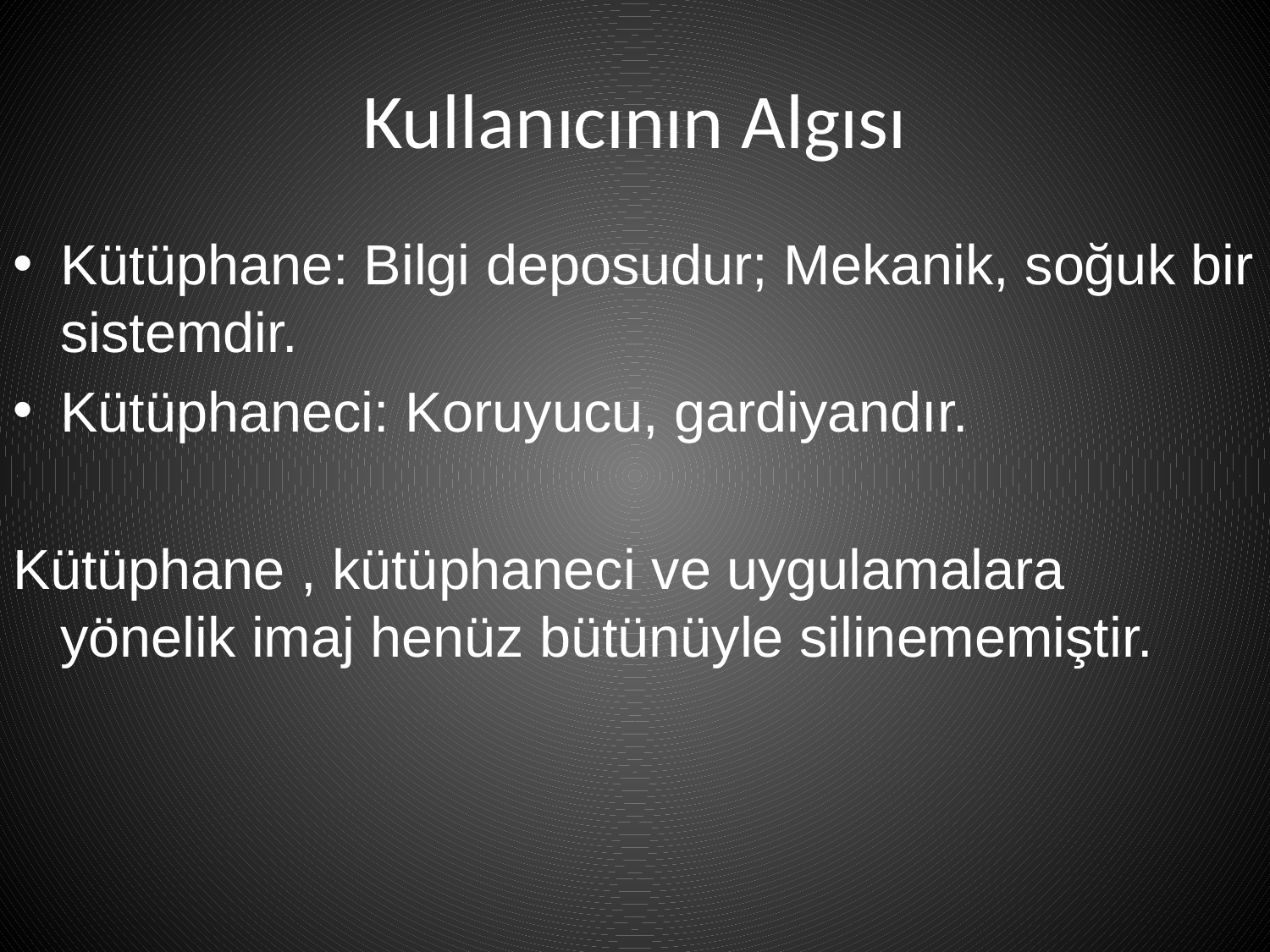

# Kullanıcının Algısı
Kütüphane: Bilgi deposudur; Mekanik, soğuk bir sistemdir.
Kütüphaneci: Koruyucu, gardiyandır.

Kütüphane , kütüphaneci ve uygulamalara yönelik imaj henüz bütünüyle silinememiştir.